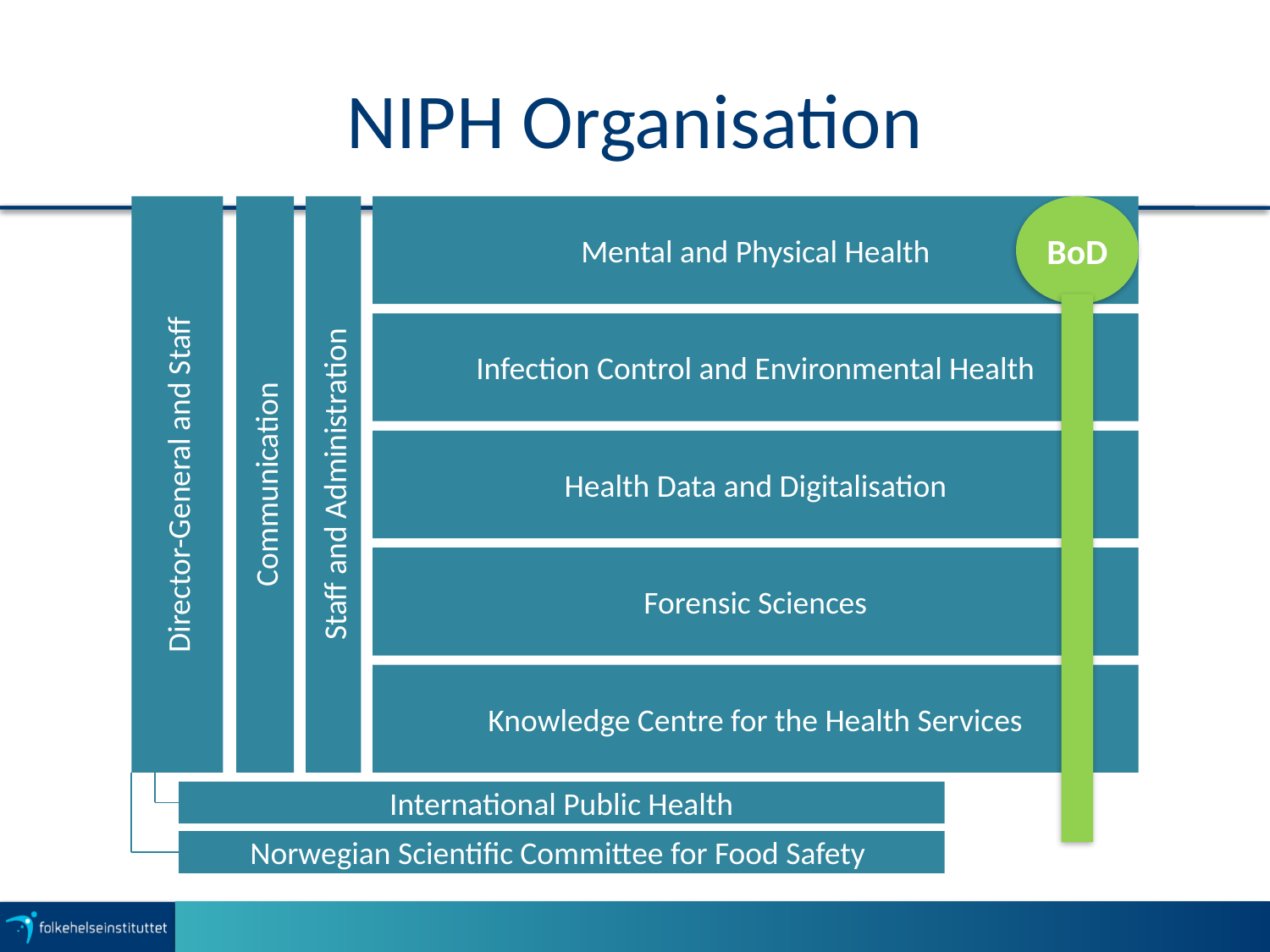

# NIPH Organisation
Director-General and Staff
Communication
Staff and Administration
Mental and Physical Health
BoD

Infection Control and Environmental Health
Health Data and Digitalisation
Forensic Sciences
Knowledge Centre for the Health Services
International Public Health
Norwegian Scientific Committee for Food Safety